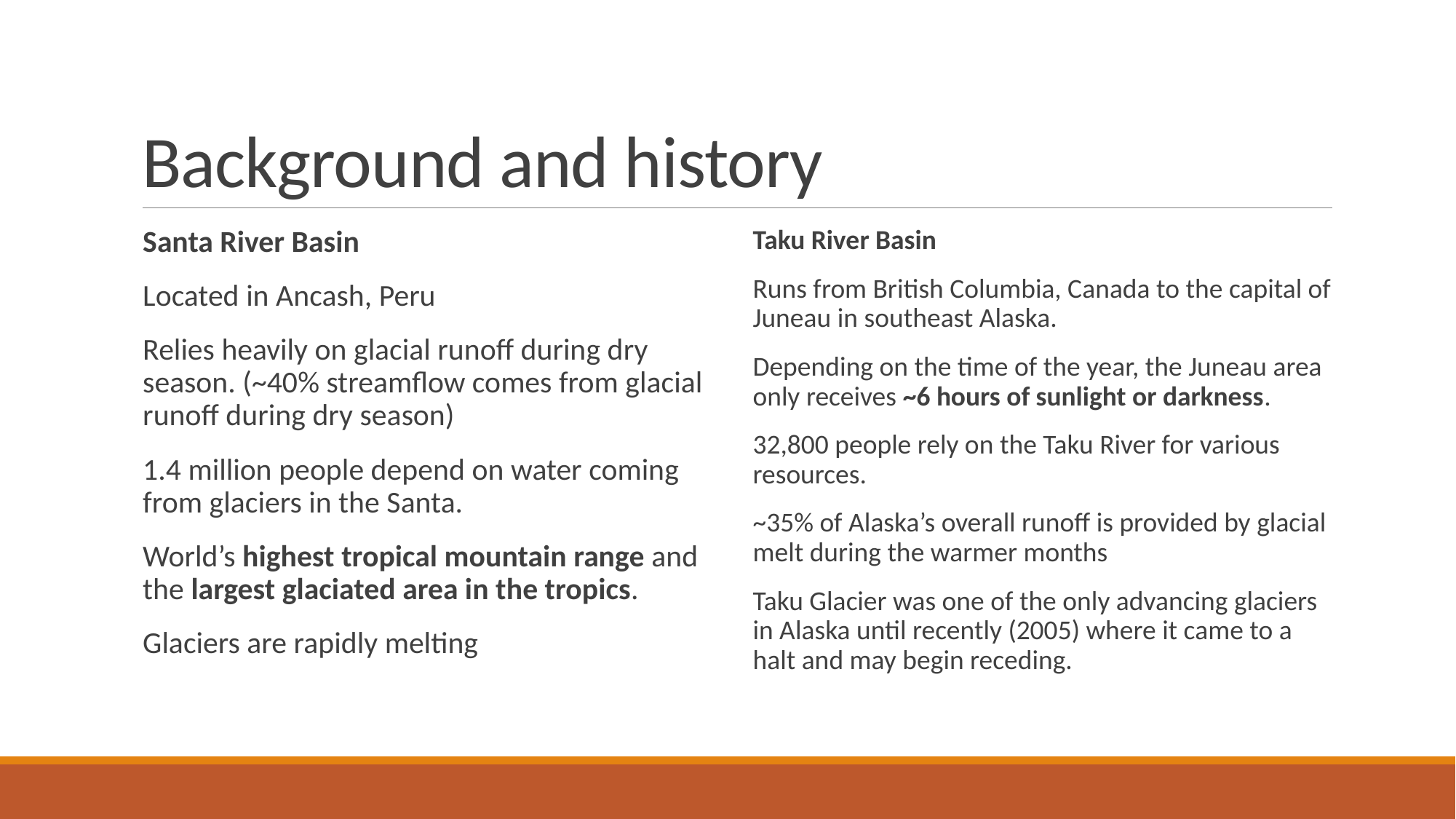

# Background and history
Santa River Basin
Located in Ancash, Peru
Relies heavily on glacial runoff during dry season. (~40% streamflow comes from glacial runoff during dry season)
1.4 million people depend on water coming from glaciers in the Santa.
World’s highest tropical mountain range and the largest glaciated area in the tropics.
Glaciers are rapidly melting
Taku River Basin
Runs from British Columbia, Canada to the capital of Juneau in southeast Alaska.
Depending on the time of the year, the Juneau area only receives ~6 hours of sunlight or darkness.
32,800 people rely on the Taku River for various resources.
~35% of Alaska’s overall runoff is provided by glacial melt during the warmer months
Taku Glacier was one of the only advancing glaciers in Alaska until recently (2005) where it came to a halt and may begin receding.